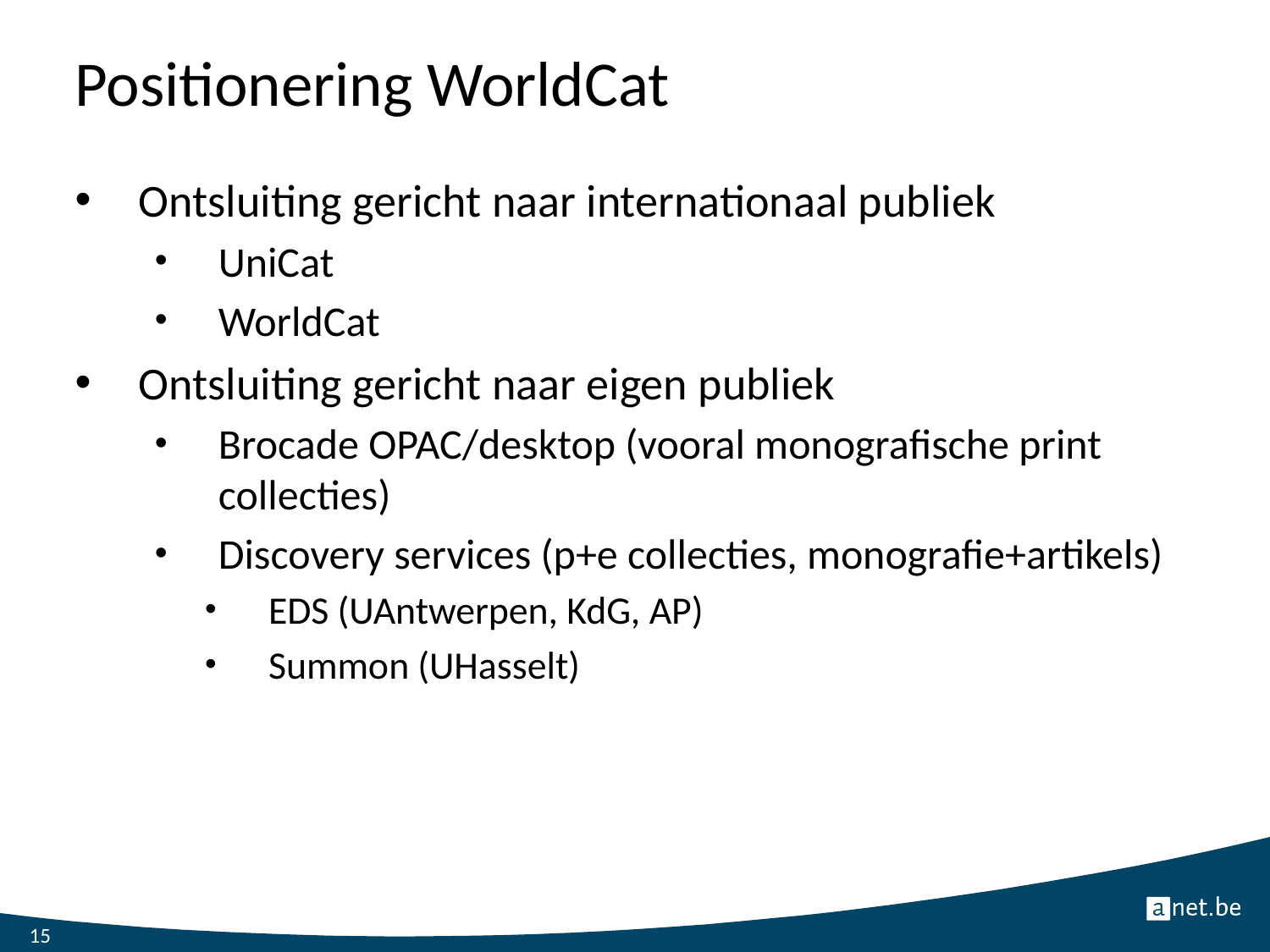

# Positionering WorldCat
Ontsluiting gericht naar internationaal publiek
UniCat
WorldCat
Ontsluiting gericht naar eigen publiek
Brocade OPAC/desktop (vooral monografische print collecties)
Discovery services (p+e collecties, monografie+artikels)
EDS (UAntwerpen, KdG, AP)
Summon (UHasselt)
15